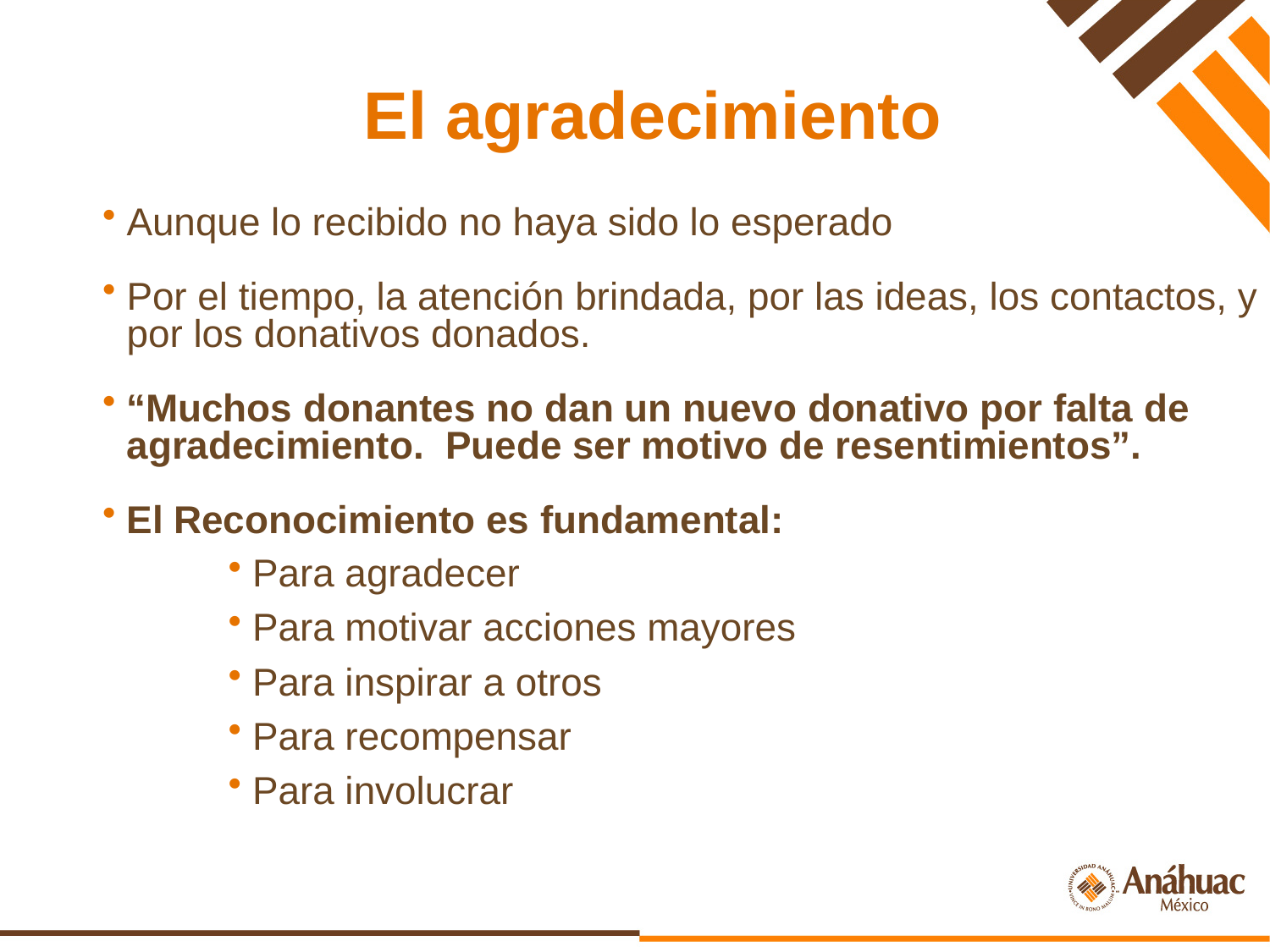

El agradecimiento
Aunque lo recibido no haya sido lo esperado

Por el tiempo, la atención brindada, por las ideas, los contactos, y por los donativos donados.

“Muchos donantes no dan un nuevo donativo por falta de agradecimiento.  Puede ser motivo de resentimientos”.

El Reconocimiento es fundamental:
Para agradecer
Para motivar acciones mayores
Para inspirar a otros
Para recompensar
Para involucrar